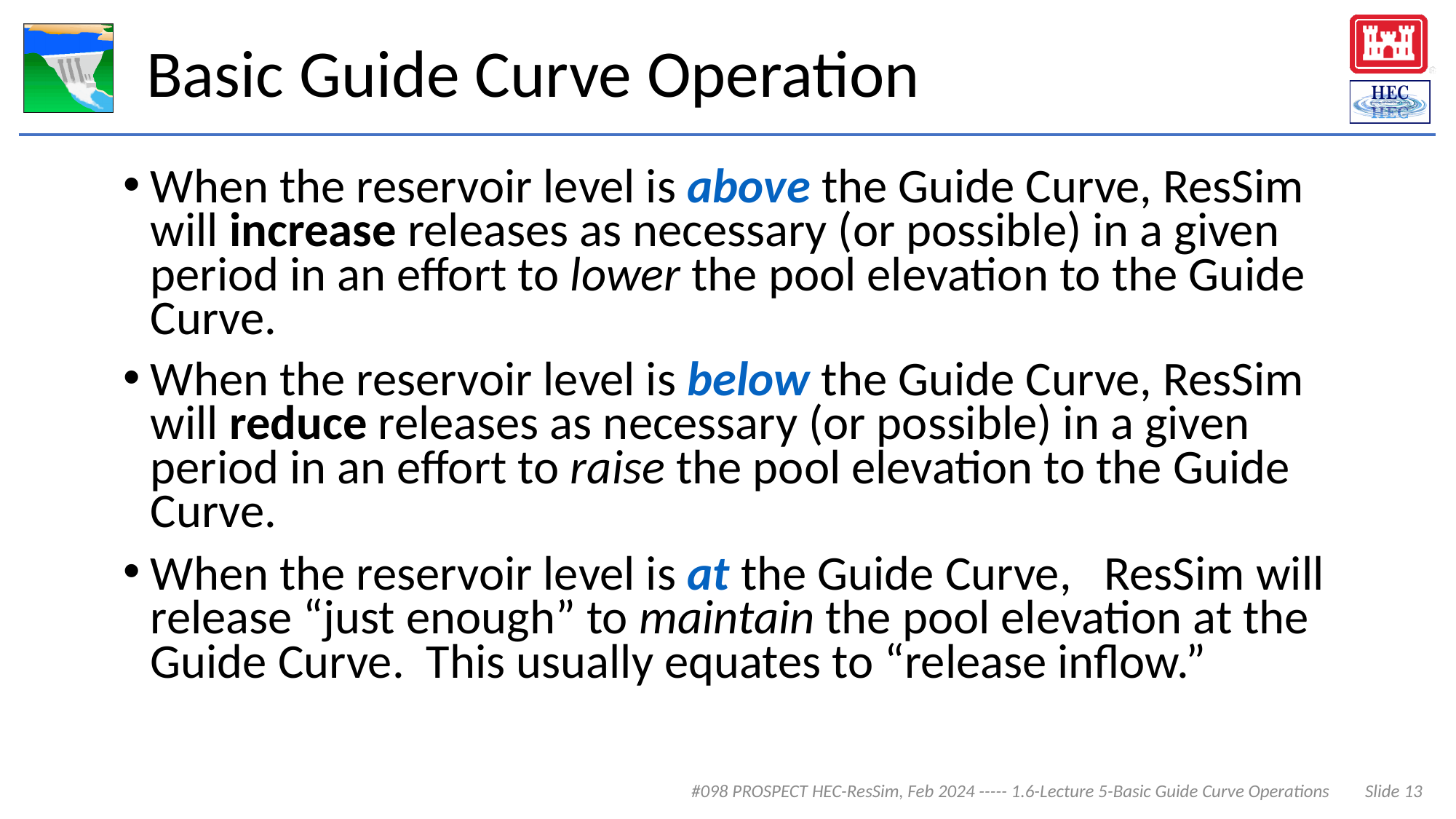

# Basic Guide Curve Operation
When the reservoir level is above the Guide Curve, ResSim will increase releases as necessary (or possible) in a given period in an effort to lower the pool elevation to the Guide Curve.
When the reservoir level is below the Guide Curve, ResSim will reduce releases as necessary (or possible) in a given period in an effort to raise the pool elevation to the Guide Curve.
When the reservoir level is at the Guide Curve,   ResSim will release “just enough” to maintain the pool elevation at the Guide Curve.  This usually equates to “release inflow.”
  Slide 13
#098 PROSPECT HEC-ResSim, Feb 2024 ----- 1.6-Lecture 5-Basic Guide Curve Operations